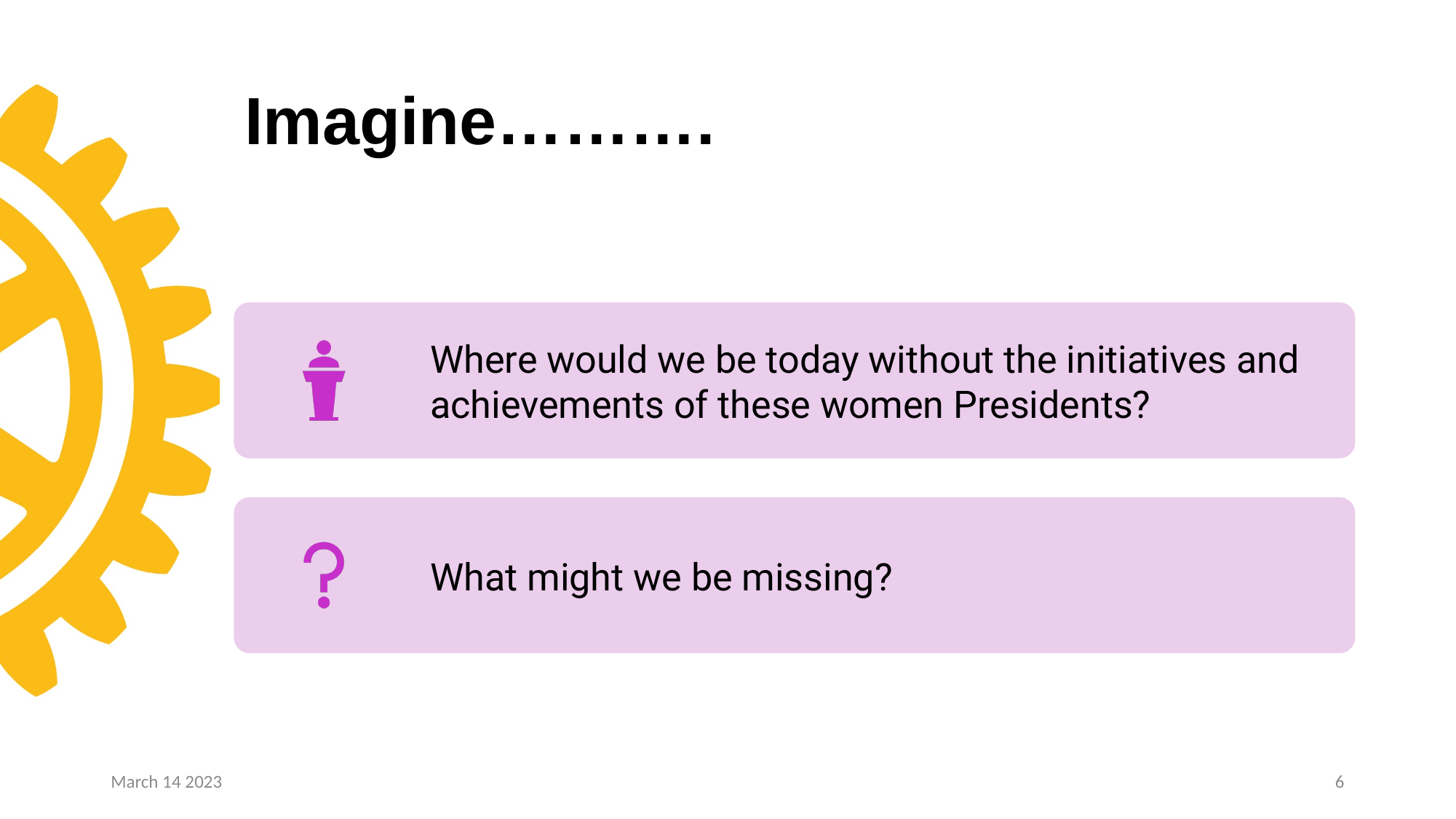

# Imagine……….
Where would we be today without the initiatives and achievements of these women Presidents?
What might we be missing?
March 14 2023
6